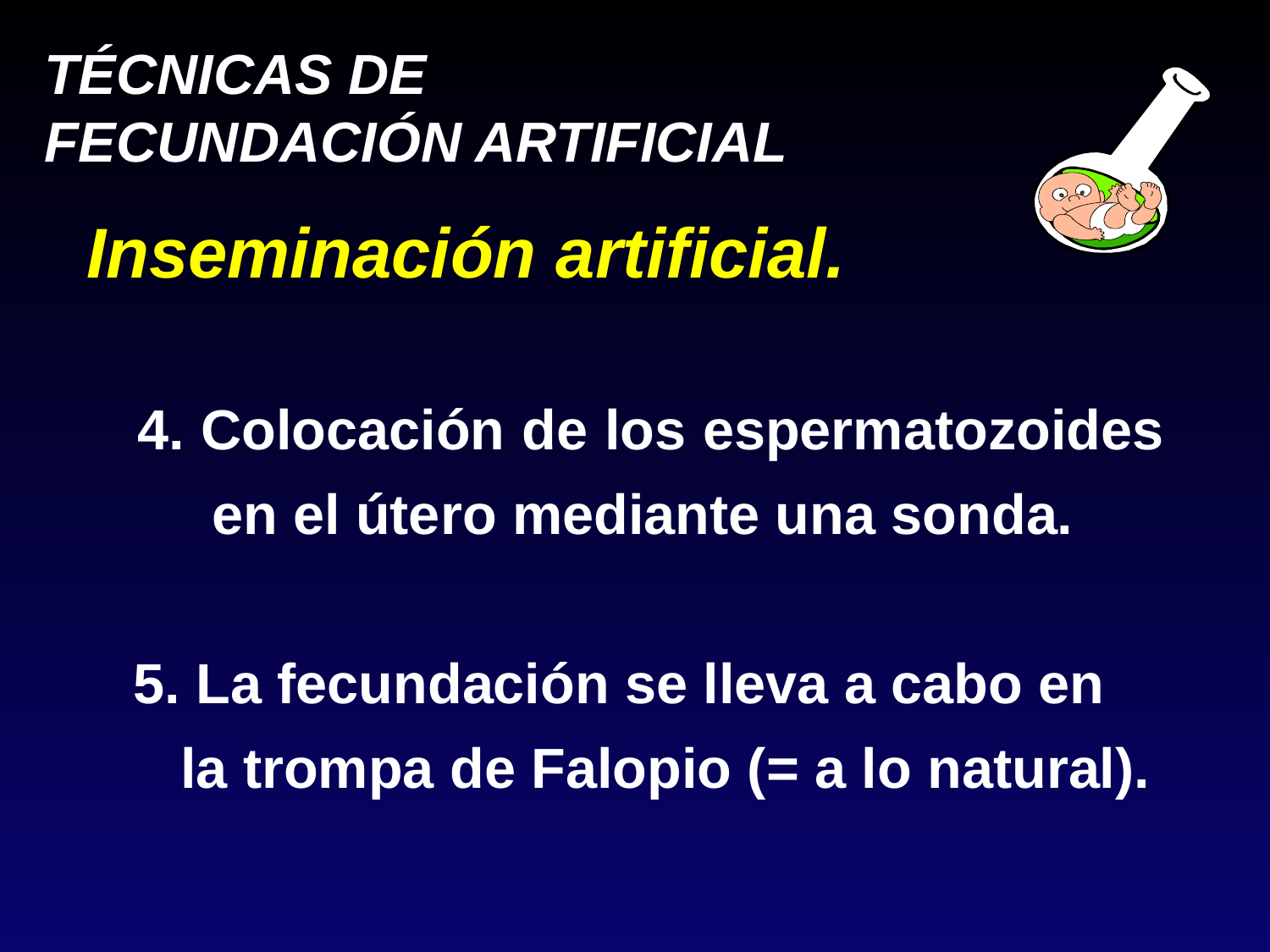

Inseminación artificial.

   4. Colocación de los espermatozoides
        en el útero mediante una sonda.

   5. La fecundación se lleva a cabo en
      la trompa de Falopio (= a lo natural).